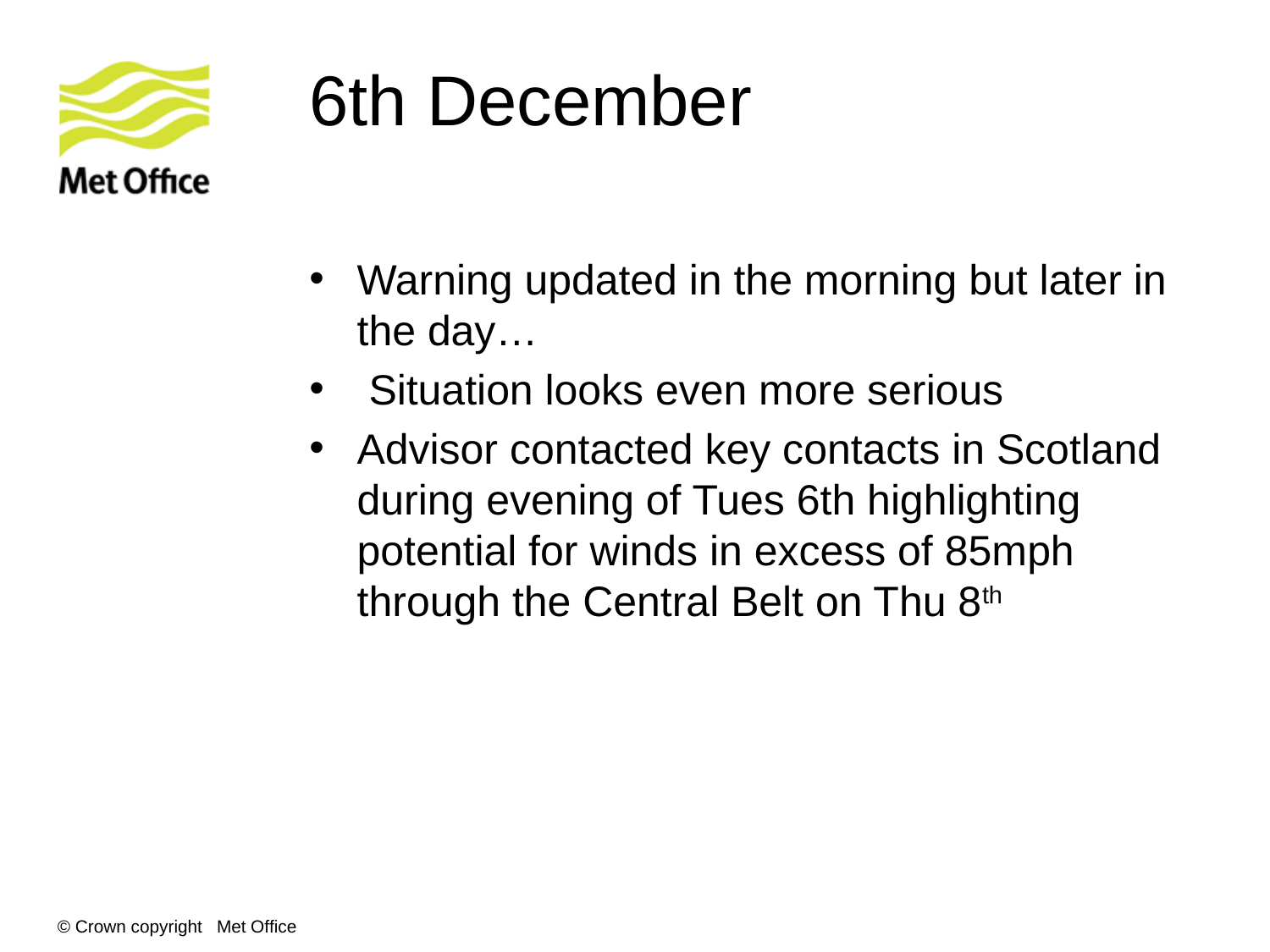

# 6th December
Warning updated in the morning but later in the day…
 Situation looks even more serious
Advisor contacted key contacts in Scotland during evening of Tues 6th highlighting potential for winds in excess of 85mph through the Central Belt on Thu 8th